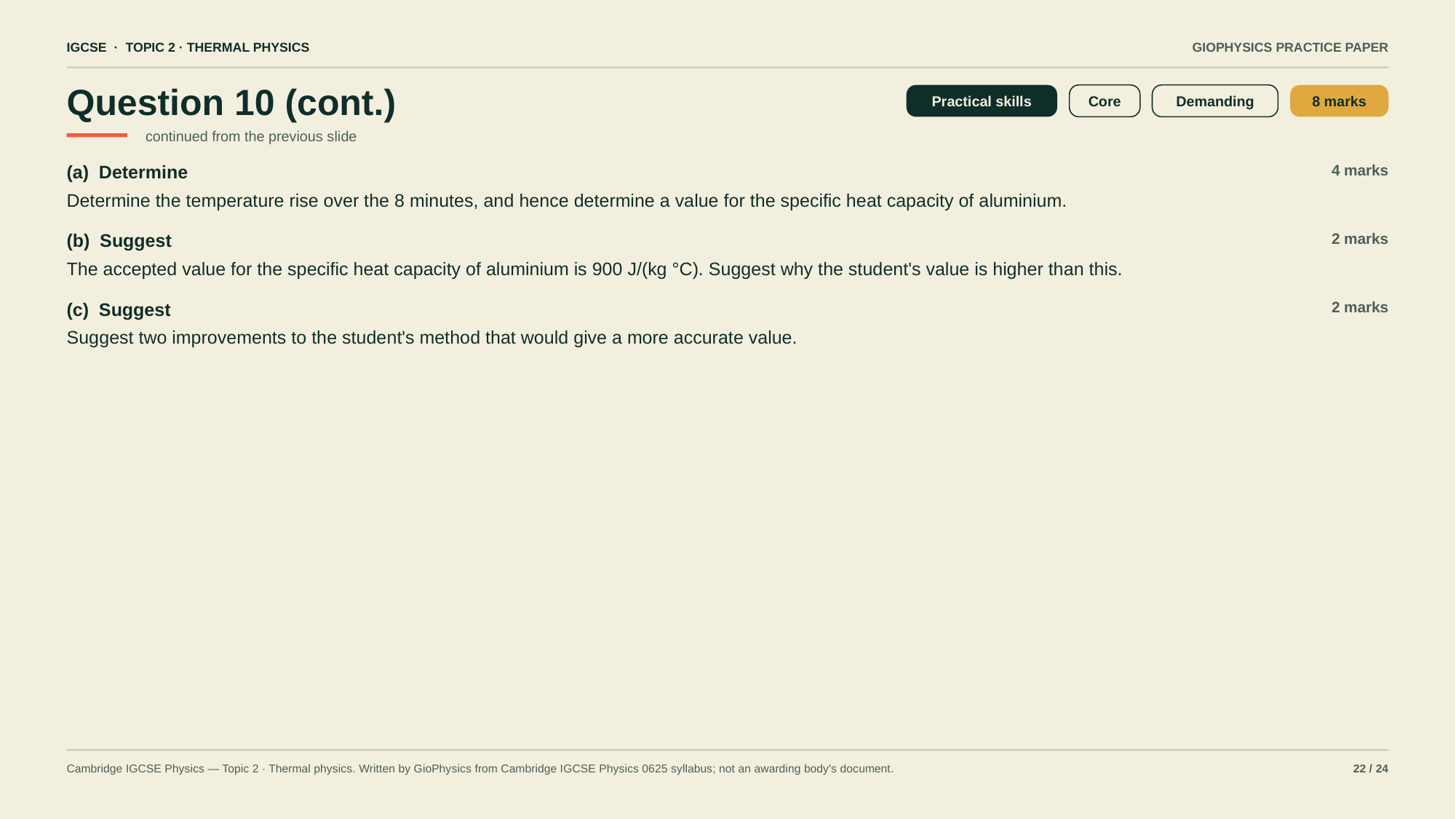

IGCSE  ·  TOPIC 2 · THERMAL PHYSICS
GIOPHYSICS PRACTICE PAPER

Question 10 (cont.)

Practical skills

Core

Demanding

8 marks
continued from the previous slide

(a)  Determine
4 marks
Determine the temperature rise over the 8 minutes, and hence determine a value for the specific heat capacity of aluminium.
(b)  Suggest
2 marks
The accepted value for the specific heat capacity of aluminium is 900 J/(kg °C). Suggest why the student's value is higher than this.
(c)  Suggest
2 marks
Suggest two improvements to the student's method that would give a more accurate value.

Cambridge IGCSE Physics — Topic 2 · Thermal physics. Written by GioPhysics from Cambridge IGCSE Physics 0625 syllabus; not an awarding body's document.
22 / 24